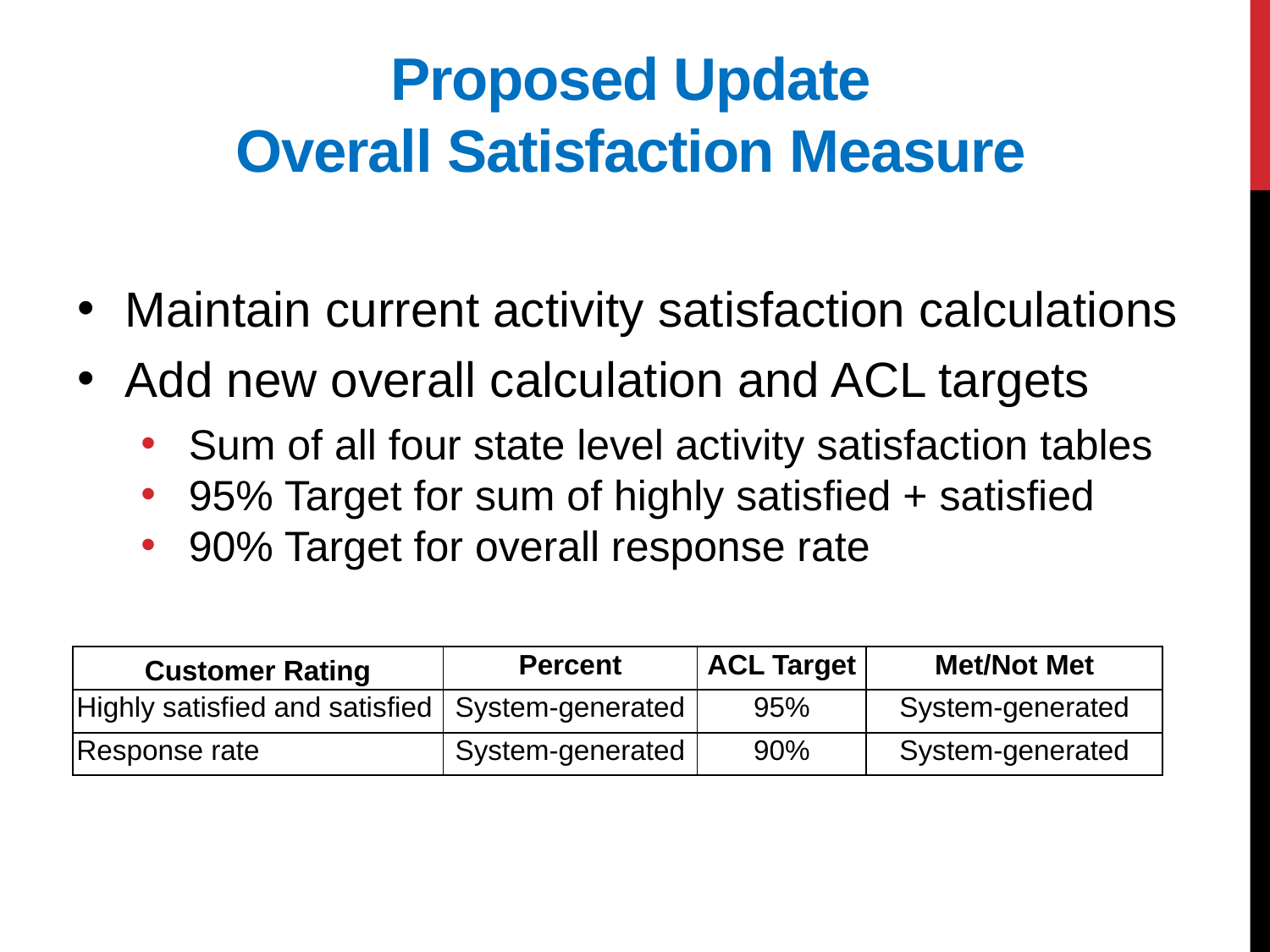

# Proposed Update Overall Satisfaction Measure
Maintain current activity satisfaction calculations
Add new overall calculation and ACL targets
Sum of all four state level activity satisfaction tables
95% Target for sum of highly satisfied + satisfied
90% Target for overall response rate

| Customer Rating | Percent | ACL Target | Met/Not Met |
| --- | --- | --- | --- |
| Highly satisfied and satisfied | System-generated | 95% | System-generated |
| Response rate | System-generated | 90% | System-generated |